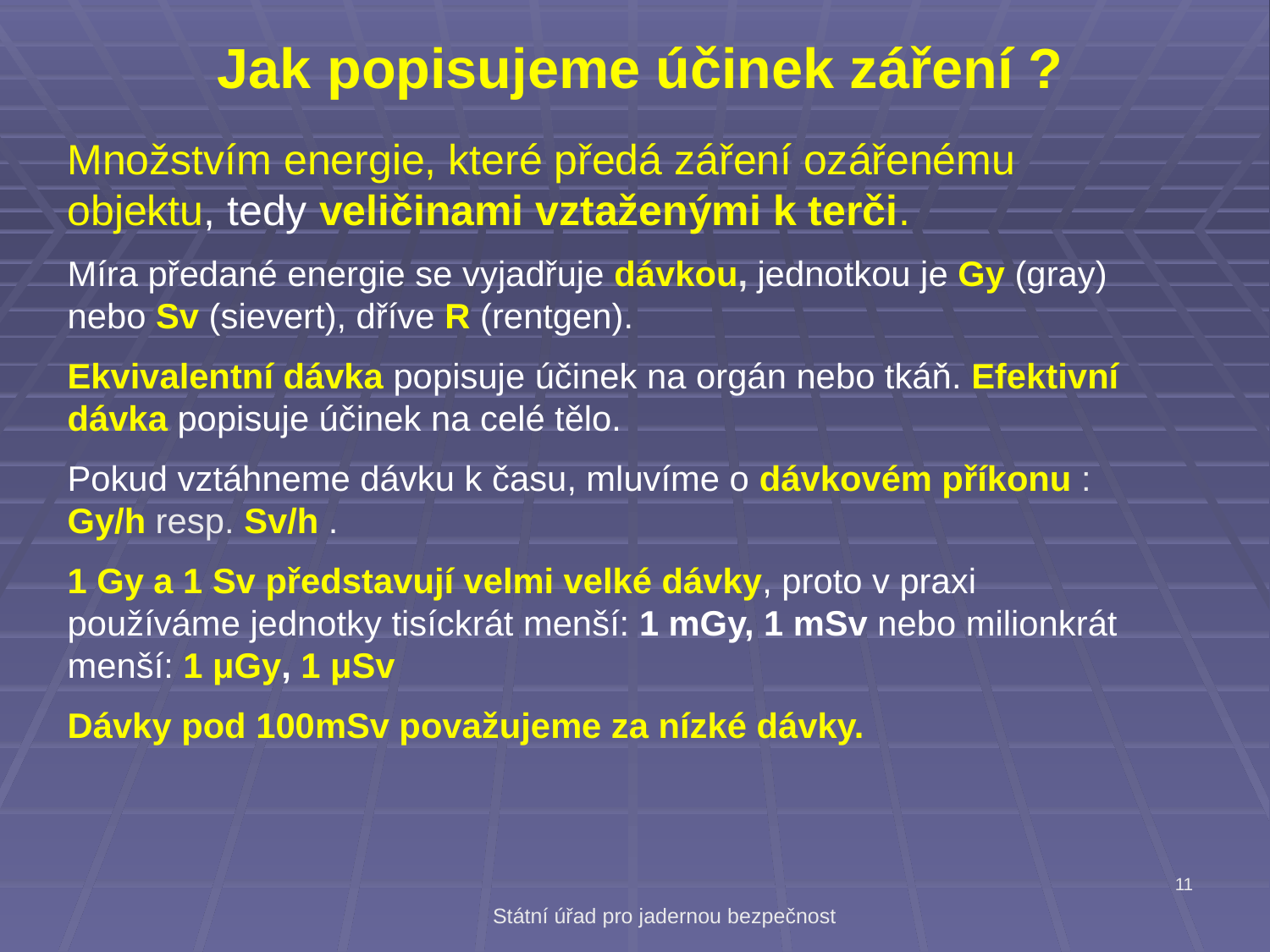

Jak popisujeme účinek záření ?
Množstvím energie, které předá záření ozářenému objektu, tedy veličinami vztaženými k terči.
Míra předané energie se vyjadřuje dávkou, jednotkou je Gy (gray) nebo Sv (sievert), dříve R (rentgen).
Ekvivalentní dávka popisuje účinek na orgán nebo tkáň. Efektivní dávka popisuje účinek na celé tělo.
Pokud vztáhneme dávku k času, mluvíme o dávkovém příkonu : Gy/h resp. Sv/h .
1 Gy a 1 Sv představují velmi velké dávky, proto v praxi používáme jednotky tisíckrát menší: 1 mGy, 1 mSv nebo milionkrát menší: 1 μGy, 1 μSv
Dávky pod 100mSv považujeme za nízké dávky.
11
Státní úřad pro jadernou bezpečnost